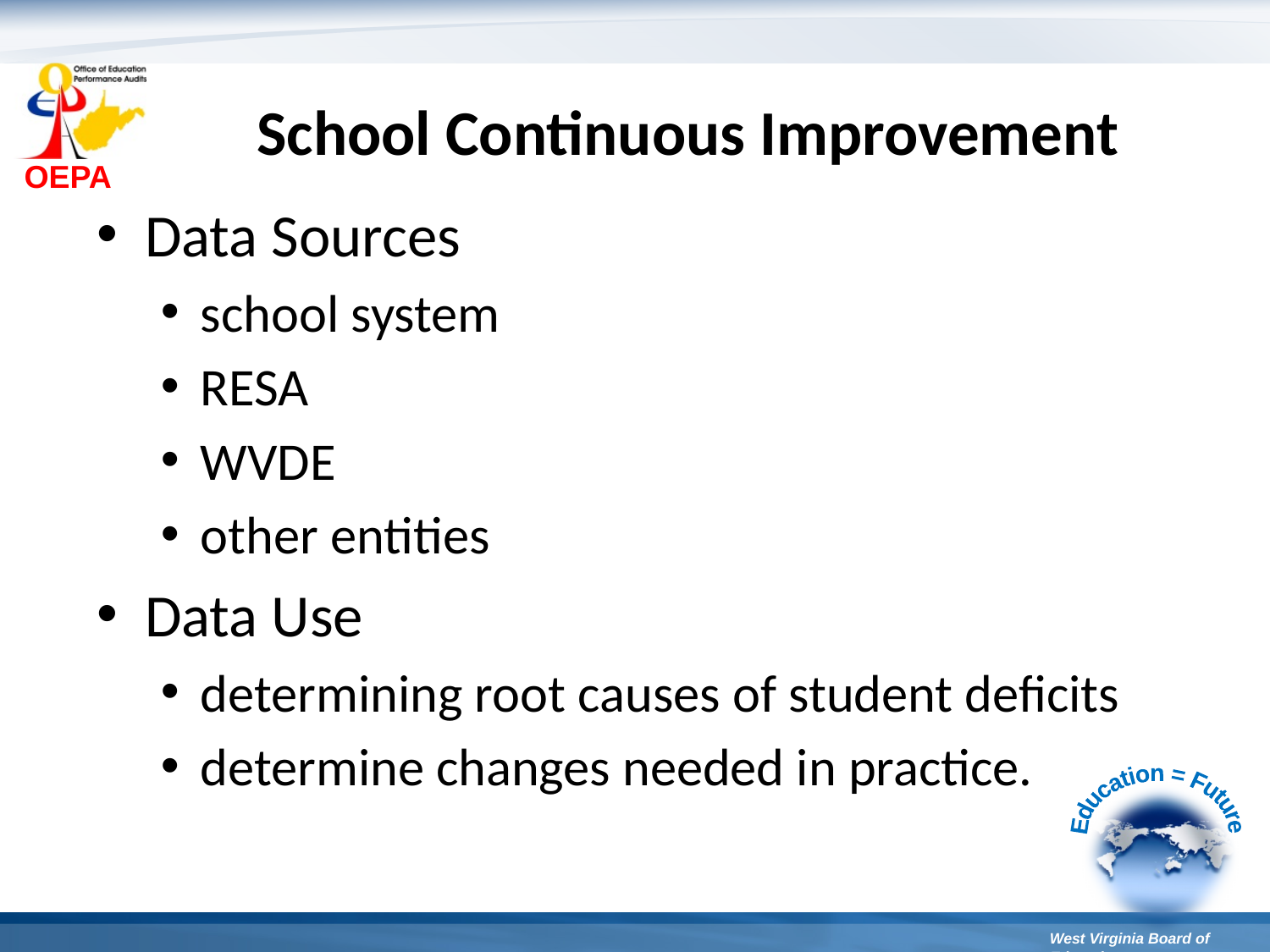

# School Continuous Improvement
Data Sources
school system
RESA
WVDE
other entities
Data Use
determining root causes of student deficits
determine changes needed in practice.